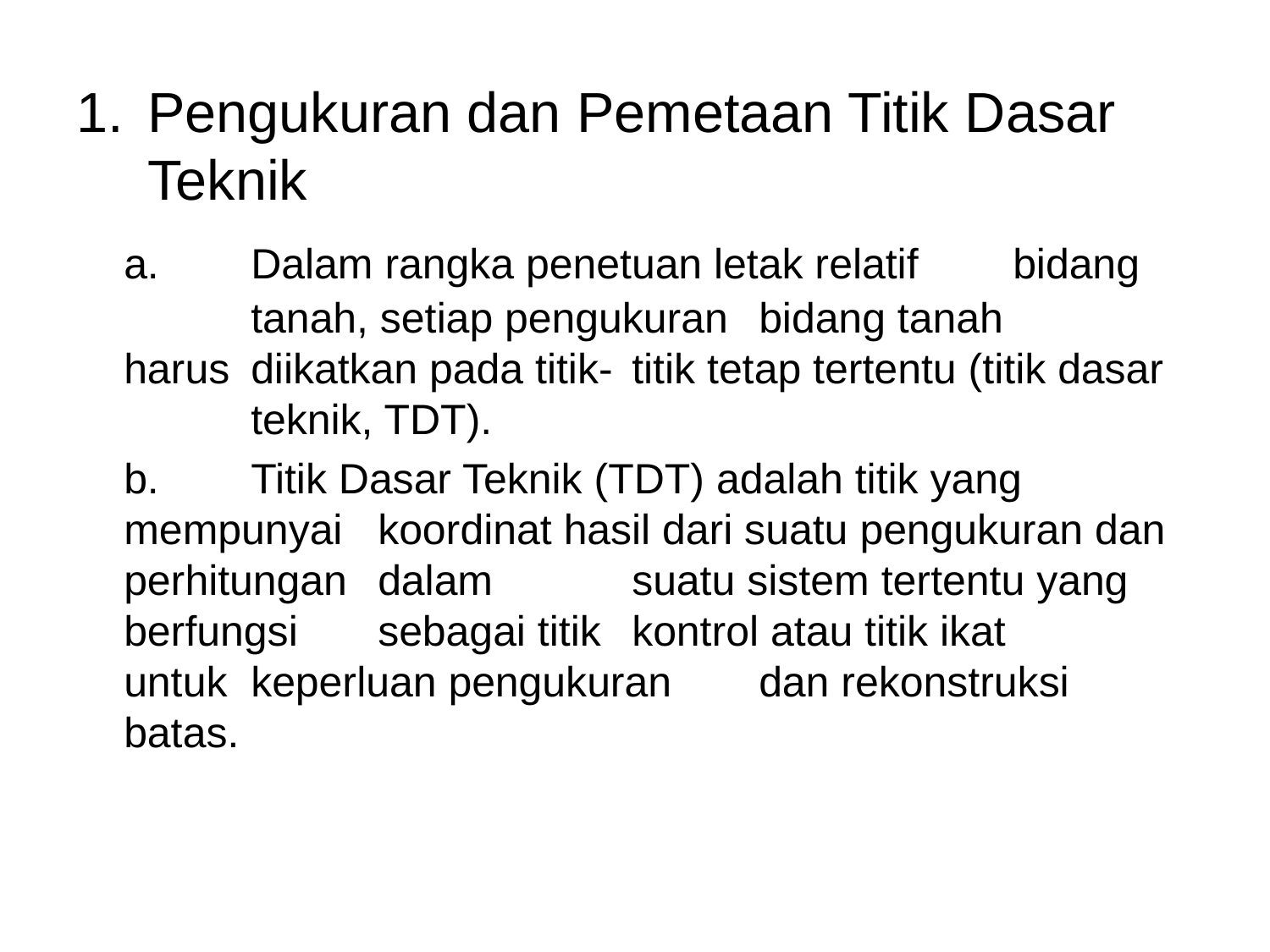

Pengukuran dan Pemetaan Titik Dasar Teknik
	a. 	Dalam rangka penetuan letak relatif 	bidang 	tanah, setiap pengukuran 	bidang tanah 	harus 	diikatkan pada titik-	titik tetap tertentu (titik dasar 	teknik, TDT).
	b. 	Titik Dasar Teknik (TDT) adalah titik yang mempunyai 	koordinat hasil dari suatu pengukuran dan perhitungan 	dalam 	suatu sistem tertentu yang berfungsi 	sebagai titik 	kontrol atau titik ikat 	untuk 	keperluan pengukuran 	dan rekonstruksi batas.